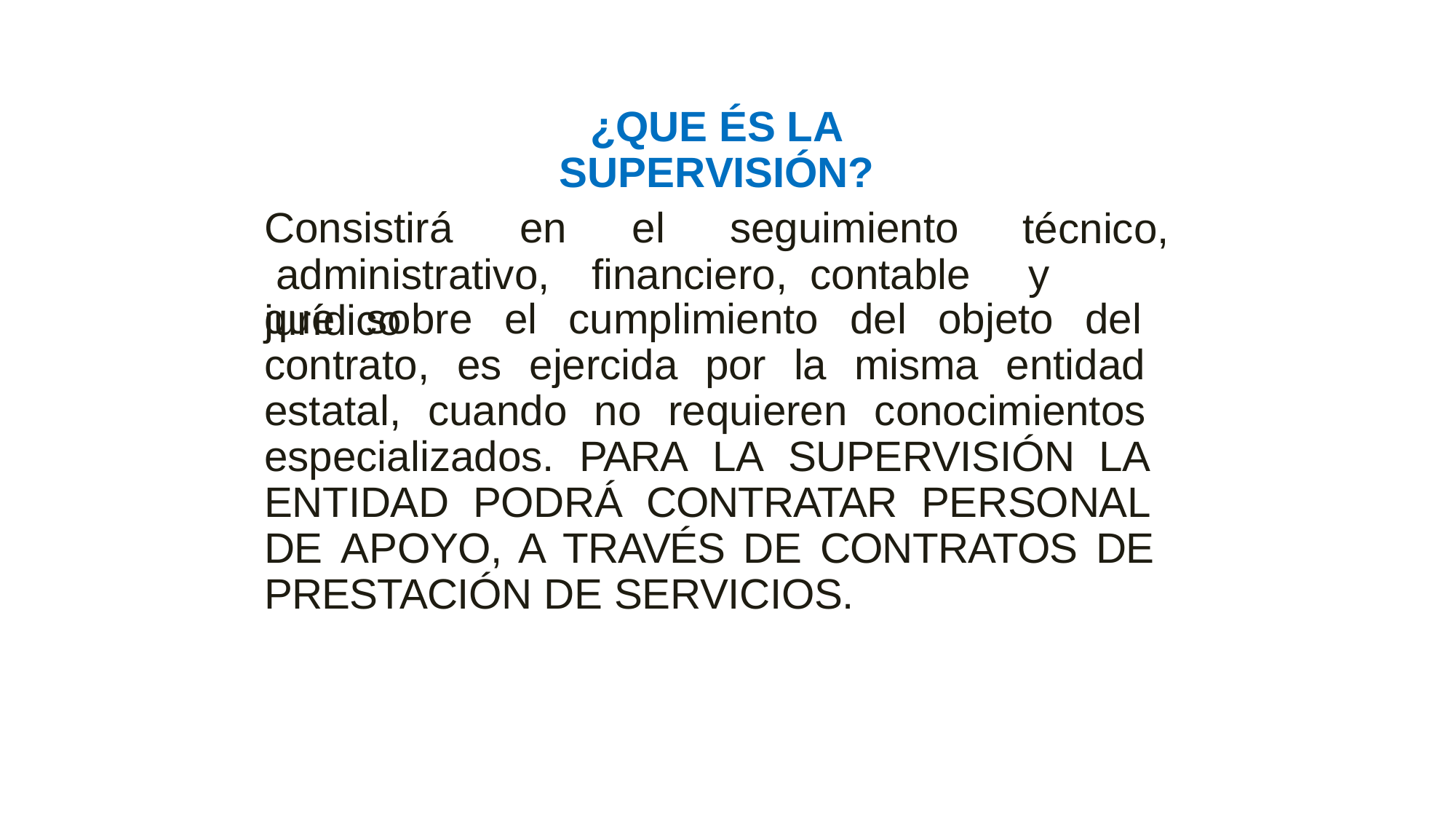

¿QUE ÉS LA  SUPERVISIÓN?
técnico,  administrativo,	financiero,	contable	y	jurídico
Consistirá	en	el	seguimiento
que sobre el cumplimiento del objeto del  contrato, es ejercida por la misma entidad  estatal, cuando no requieren conocimientos  especializados. PARA LA SUPERVISIÓN LA  ENTIDAD PODRÁ CONTRATAR PERSONAL  DE APOYO, A TRAVÉS DE CONTRATOS DE  PRESTACIÓN DE SERVICIOS.